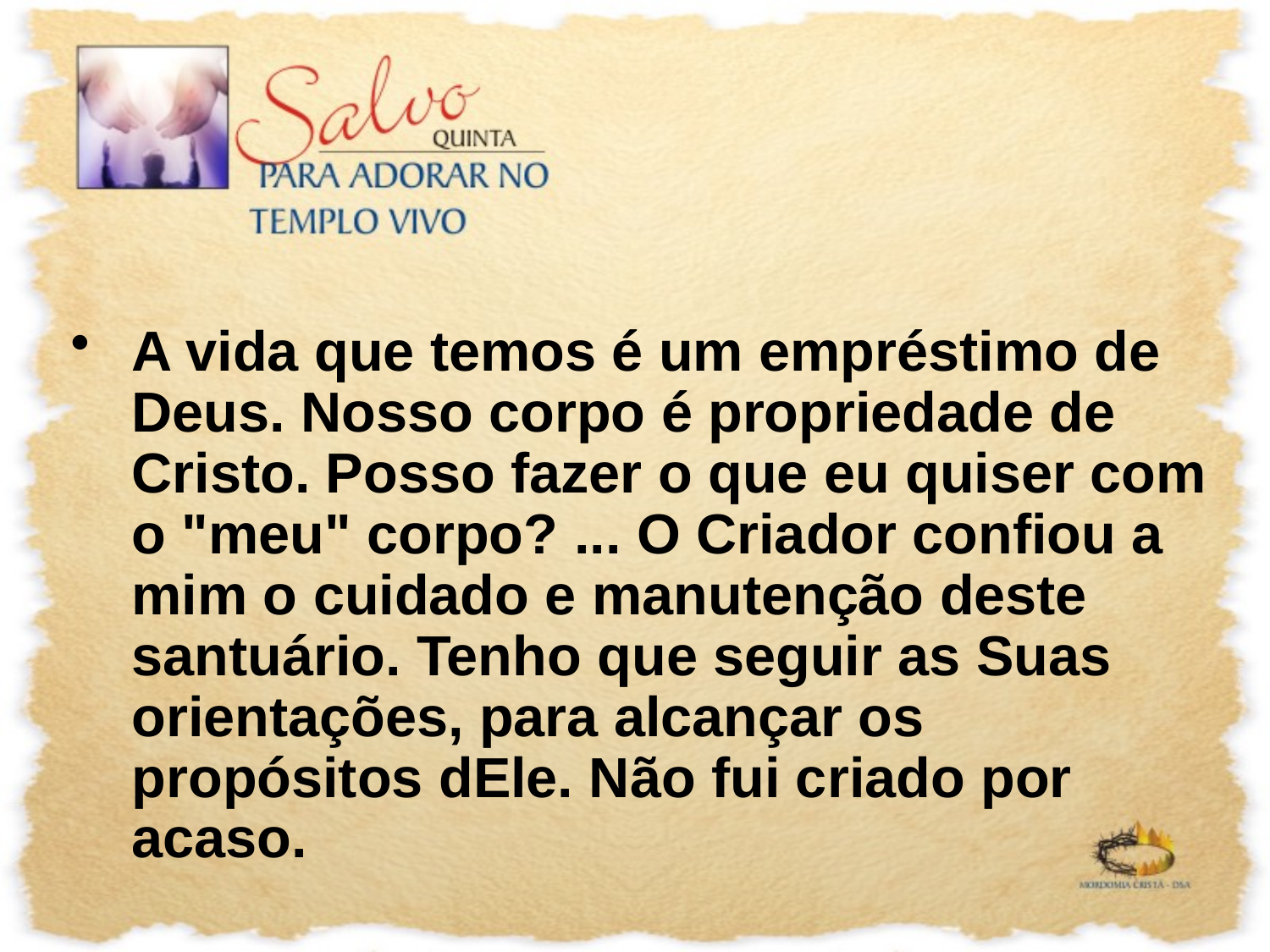

A vida que temos é um empréstimo de Deus. Nosso corpo é propriedade de Cristo. Posso fazer o que eu quiser com o "meu" corpo? ... O Criador confiou a mim o cuidado e manutenção deste santuário. Tenho que seguir as Suas orientações, para alcançar os propósitos dEle. Não fui criado por acaso.